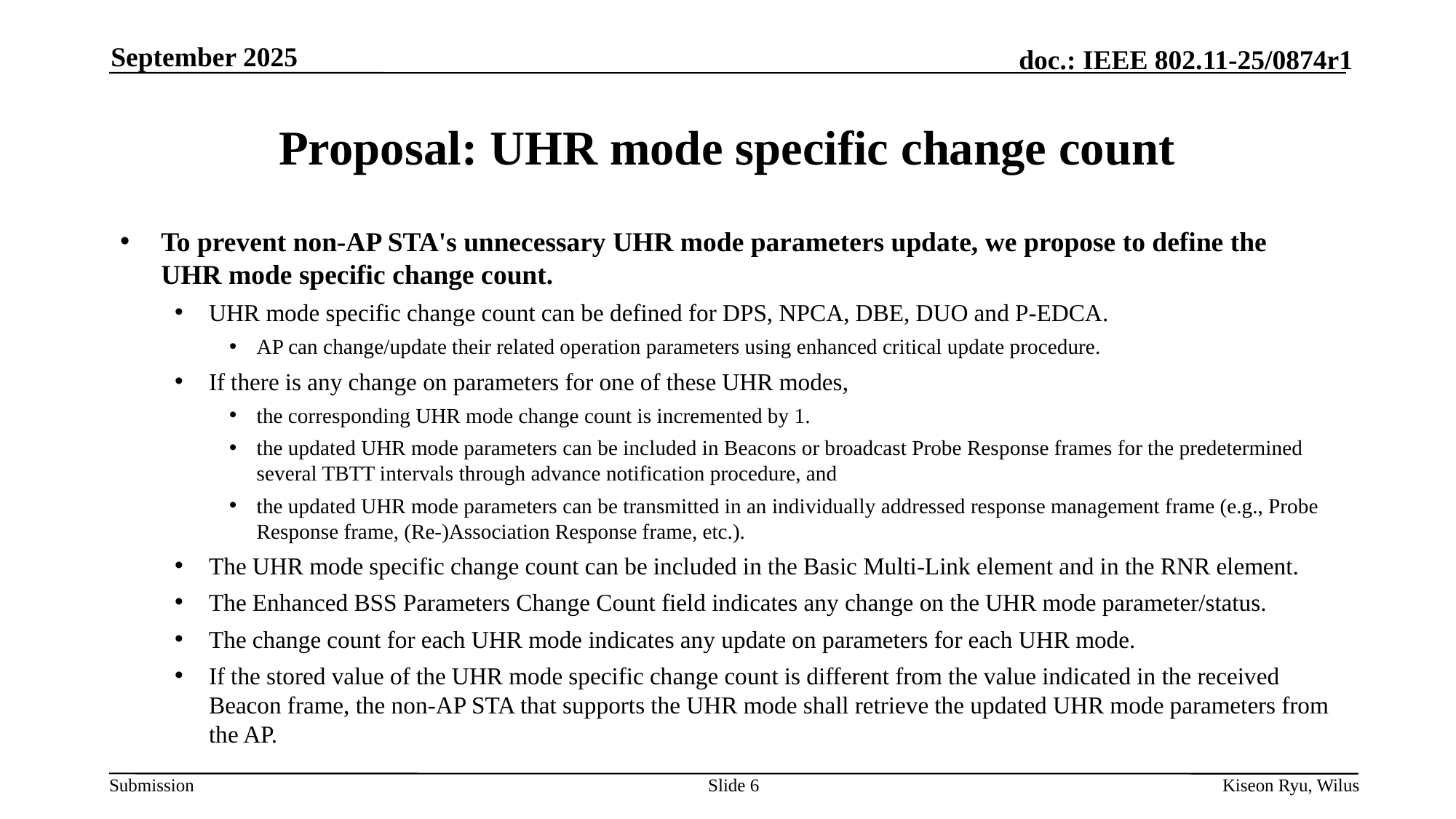

September 2025
# Proposal: UHR mode specific change count
To prevent non-AP STA's unnecessary UHR mode parameters update, we propose to define the UHR mode specific change count.
UHR mode specific change count can be defined for DPS, NPCA, DBE, DUO and P-EDCA.
AP can change/update their related operation parameters using enhanced critical update procedure.
If there is any change on parameters for one of these UHR modes,
the corresponding UHR mode change count is incremented by 1.
the updated UHR mode parameters can be included in Beacons or broadcast Probe Response frames for the predetermined several TBTT intervals through advance notification procedure, and
the updated UHR mode parameters can be transmitted in an individually addressed response management frame (e.g., Probe Response frame, (Re-)Association Response frame, etc.).
The UHR mode specific change count can be included in the Basic Multi-Link element and in the RNR element.
The Enhanced BSS Parameters Change Count field indicates any change on the UHR mode parameter/status.
The change count for each UHR mode indicates any update on parameters for each UHR mode.
If the stored value of the UHR mode specific change count is different from the value indicated in the received Beacon frame, the non-AP STA that supports the UHR mode shall retrieve the updated UHR mode parameters from the AP.
Slide 6
Kiseon Ryu, Wilus